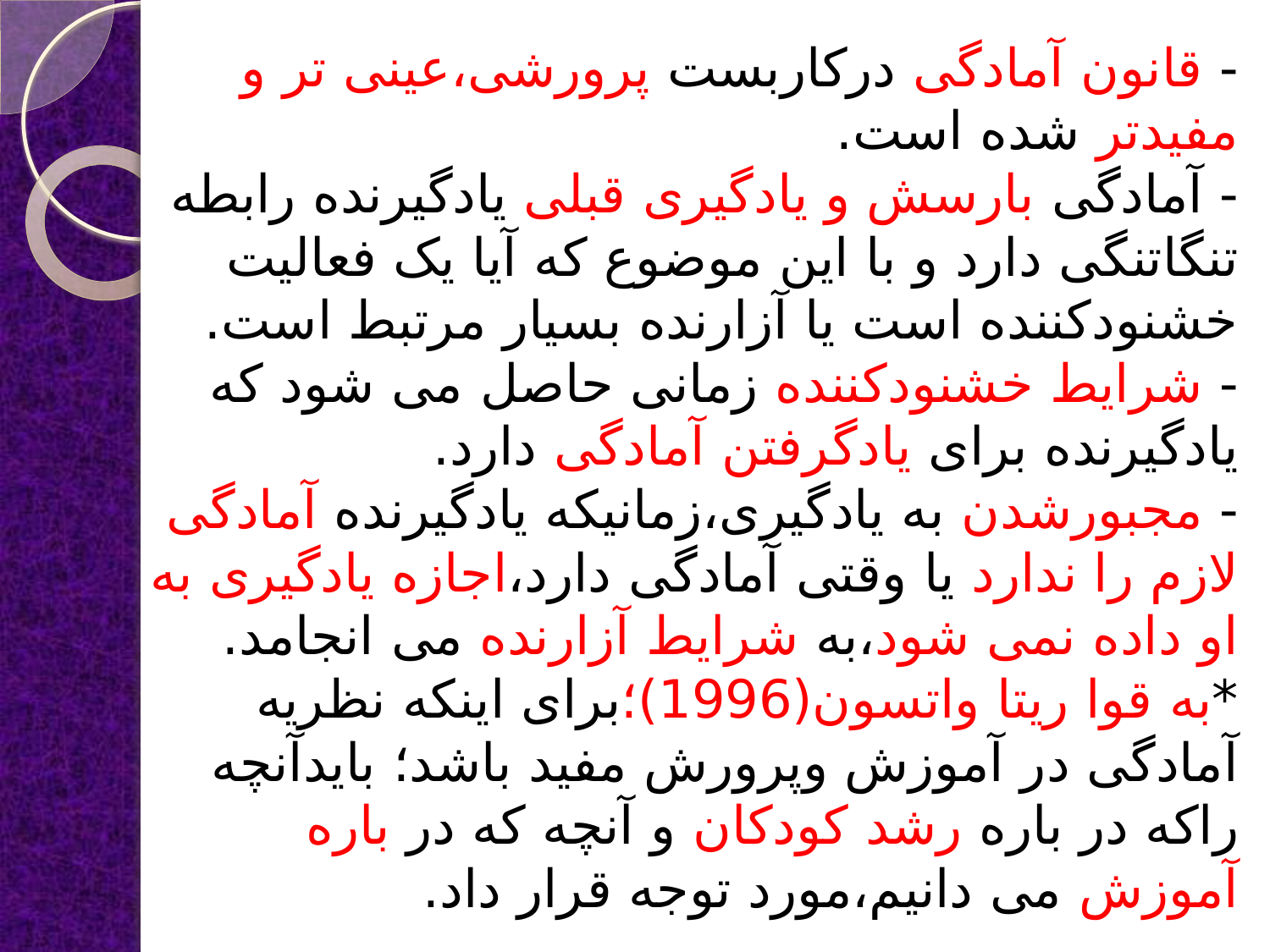

# - قانون آمادگی درکاربست پرورشی،عینی تر و مفیدتر شده است. - آمادگی بارسش و یادگیری قبلی یادگیرنده رابطه تنگاتنگی دارد و با این موضوع که آیا یک فعالیت خشنودکننده است یا آزارنده بسیار مرتبط است. - شرایط خشنودکننده زمانی حاصل می شود که یادگیرنده برای یادگرفتن آمادگی دارد. - مجبورشدن به یادگیری،زمانیکه یادگیرنده آمادگی لازم را ندارد یا وقتی آمادگی دارد،اجازه یادگیری به او داده نمی شود،به شرایط آزارنده می انجامد. *به قوا ریتا واتسون(1996)؛برای اینکه نظریه آمادگی در آموزش وپرورش مفید باشد؛ بایدآنچه راکه در باره رشد کودکان و آنچه که در باره آموزش می دانیم،مورد توجه قرار داد.